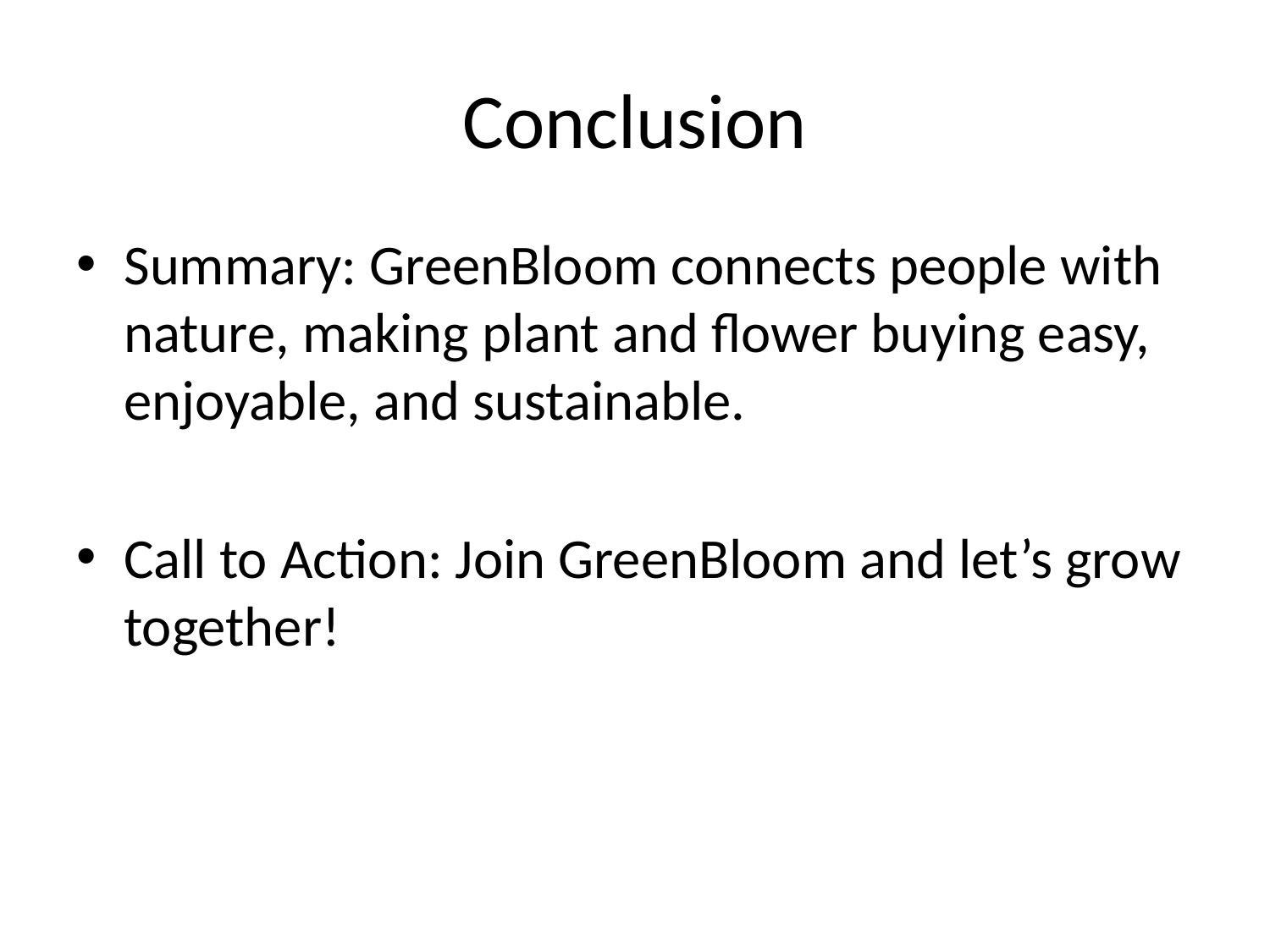

# Conclusion
Summary: GreenBloom connects people with nature, making plant and flower buying easy, enjoyable, and sustainable.

Call to Action: Join GreenBloom and let’s grow together!